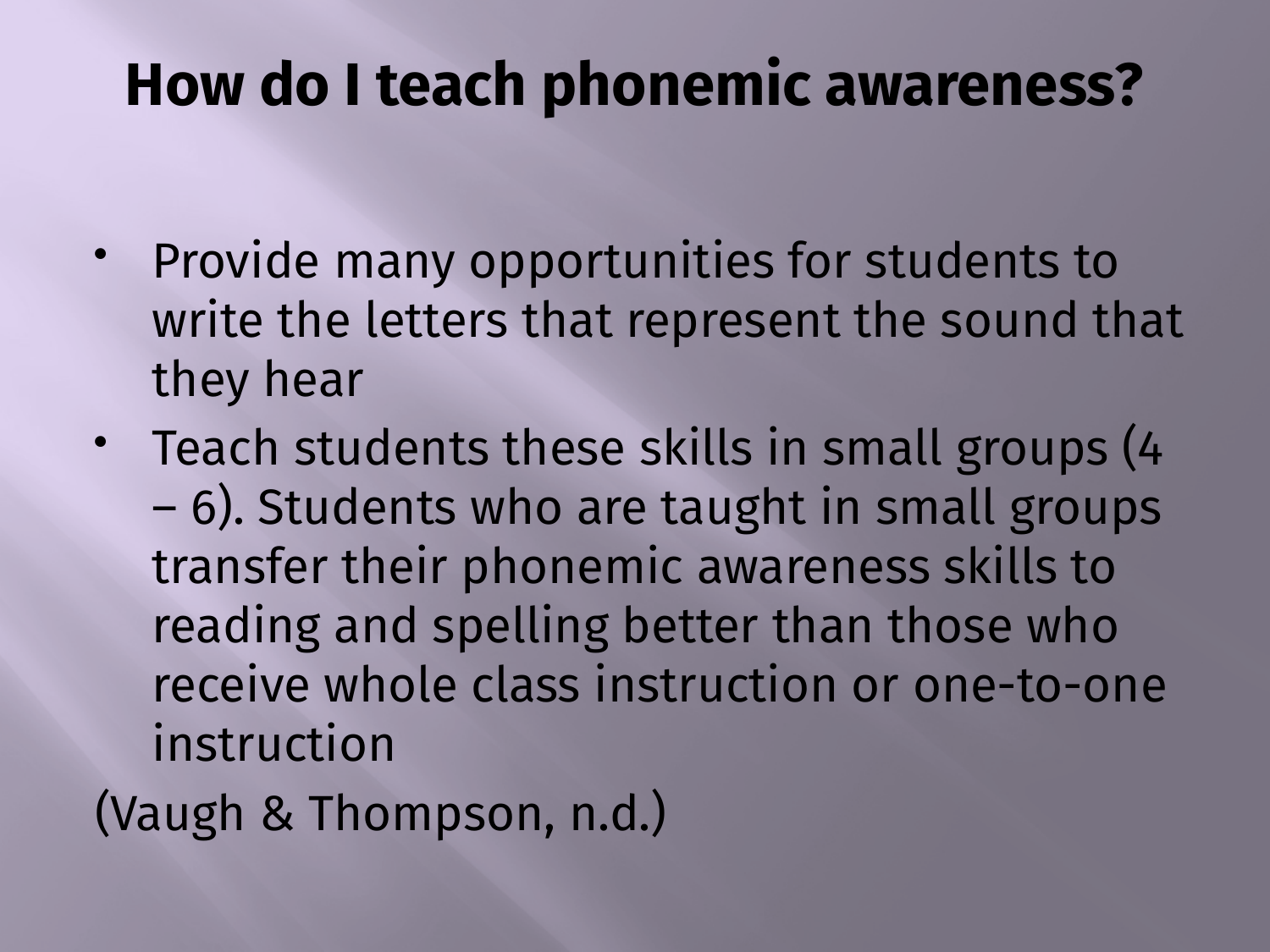

# How do I teach phonemic awareness?
Provide many opportunities for students to write the letters that represent the sound that they hear
Teach students these skills in small groups (4 – 6). Students who are taught in small groups transfer their phonemic awareness skills to reading and spelling better than those who receive whole class instruction or one-to-one instruction
(Vaugh & Thompson, n.d.)